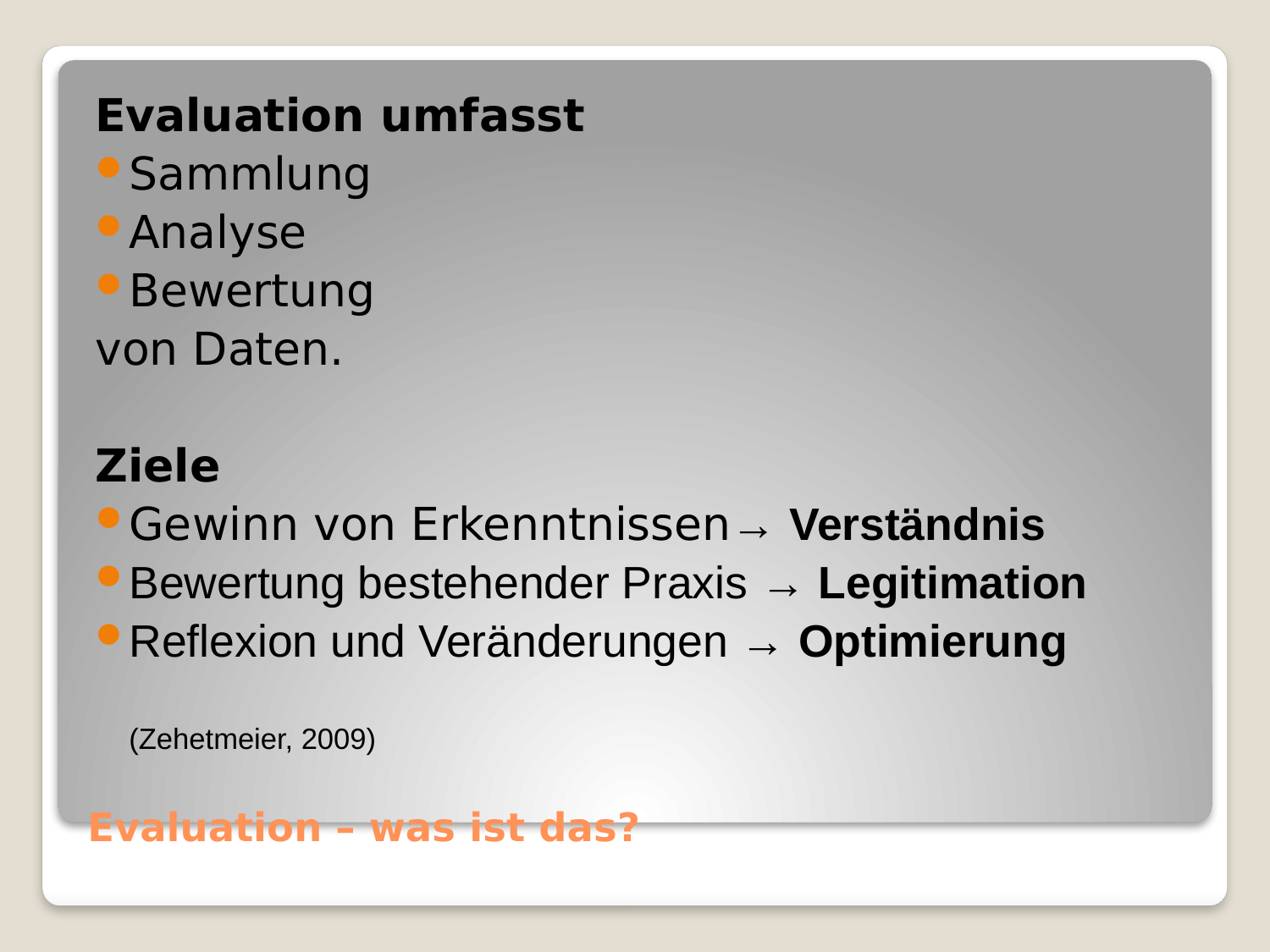

Evaluation umfasst
Sammlung
Analyse
Bewertung
von Daten.

Ziele
Gewinn von Erkenntnissen→ Verständnis
Bewertung bestehender Praxis → Legitimation
Reflexion und Veränderungen → Optimierung
(Zehetmeier, 2009)

# Evaluation – was ist das?